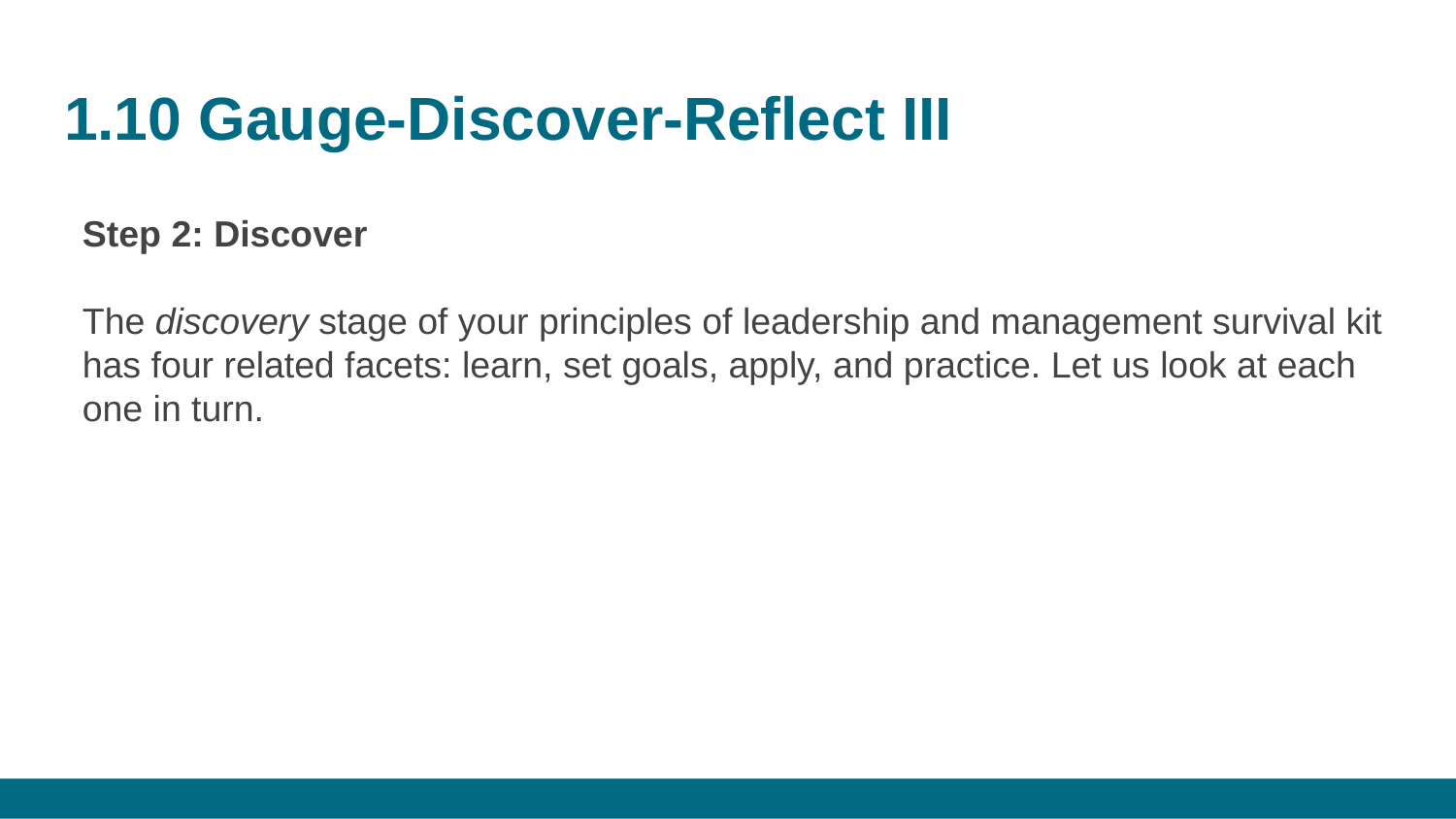

# 1.10 Gauge-Discover-Reflect III
Step 2: Discover

The discovery stage of your principles of leadership and management survival kit has four related facets: learn, set goals, apply, and practice. Let us look at each one in turn.